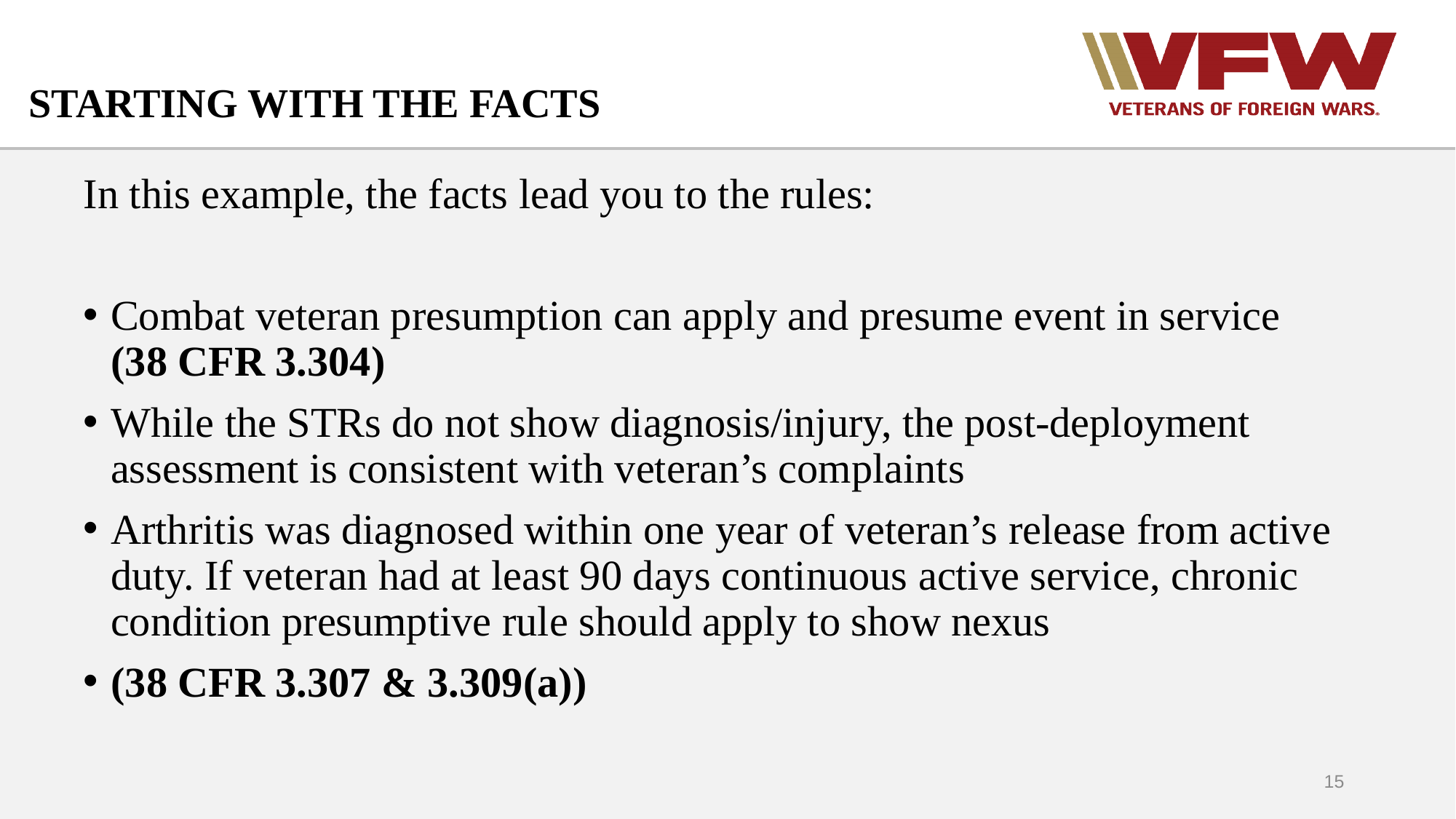

# STARTING WITH THE FACTS
In this example, the facts lead you to the rules:

Combat veteran presumption can apply and presume event in service     (38 CFR 3.304)
While the STRs do not show diagnosis/injury, the post-deployment assessment is consistent with veteran’s complaints
Arthritis was diagnosed within one year of veteran’s release from active duty. If veteran had at least 90 days continuous active service, chronic condition presumptive rule should apply to show nexus
(38 CFR 3.307 & 3.309(a))
15